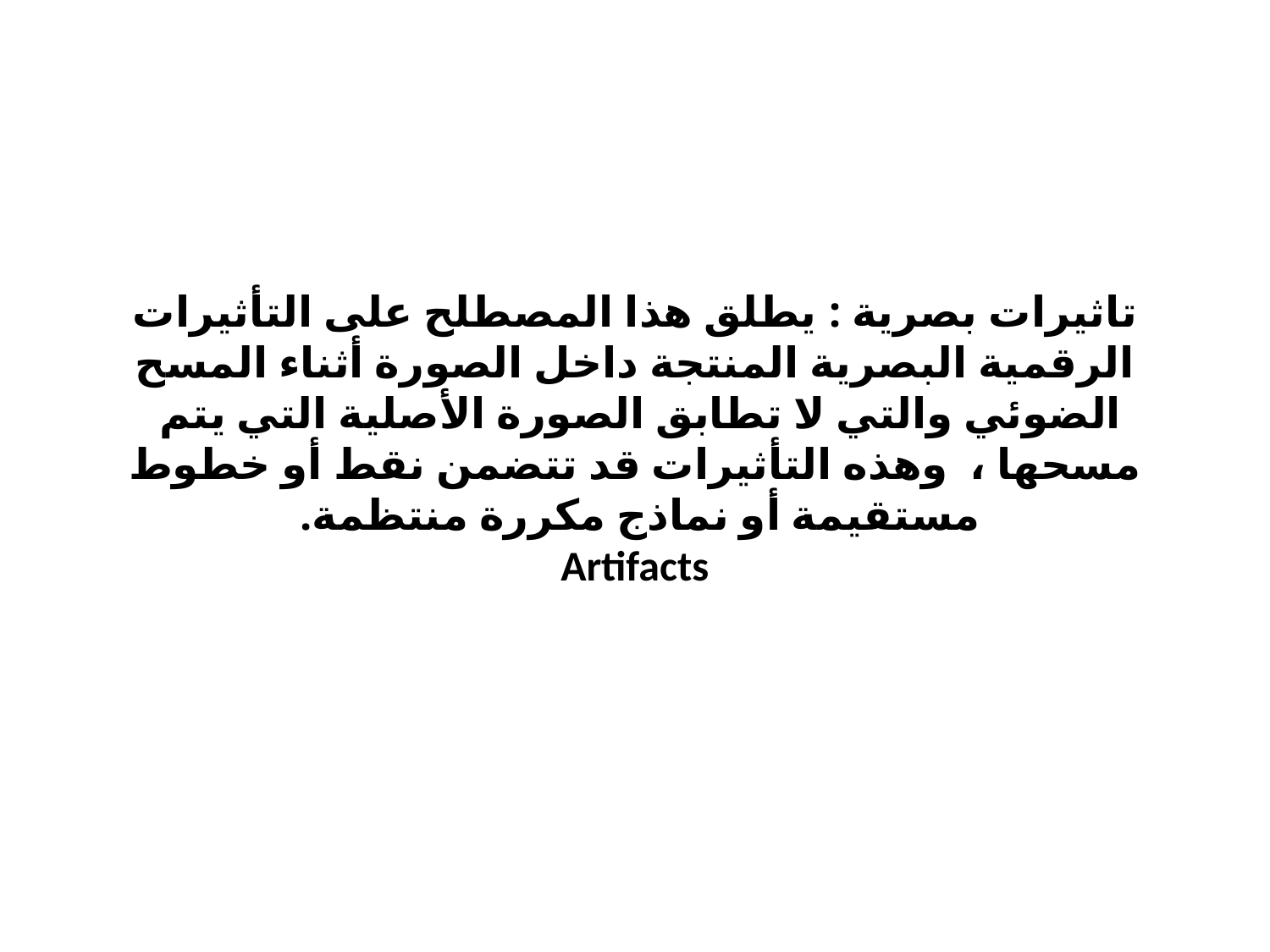

# تاثيرات بصرية : يطلق هذا المصطلح على التأثيرات الرقمية البصرية المنتجة داخل الصورة أثناء المسح الضوئي والتي لا تطابق الصورة الأصلية التي يتم  مسحها ،  وهذه التأثيرات قد تتضمن نقط أو خطوط مستقيمة أو نماذج مكررة منتظمة. Artifacts